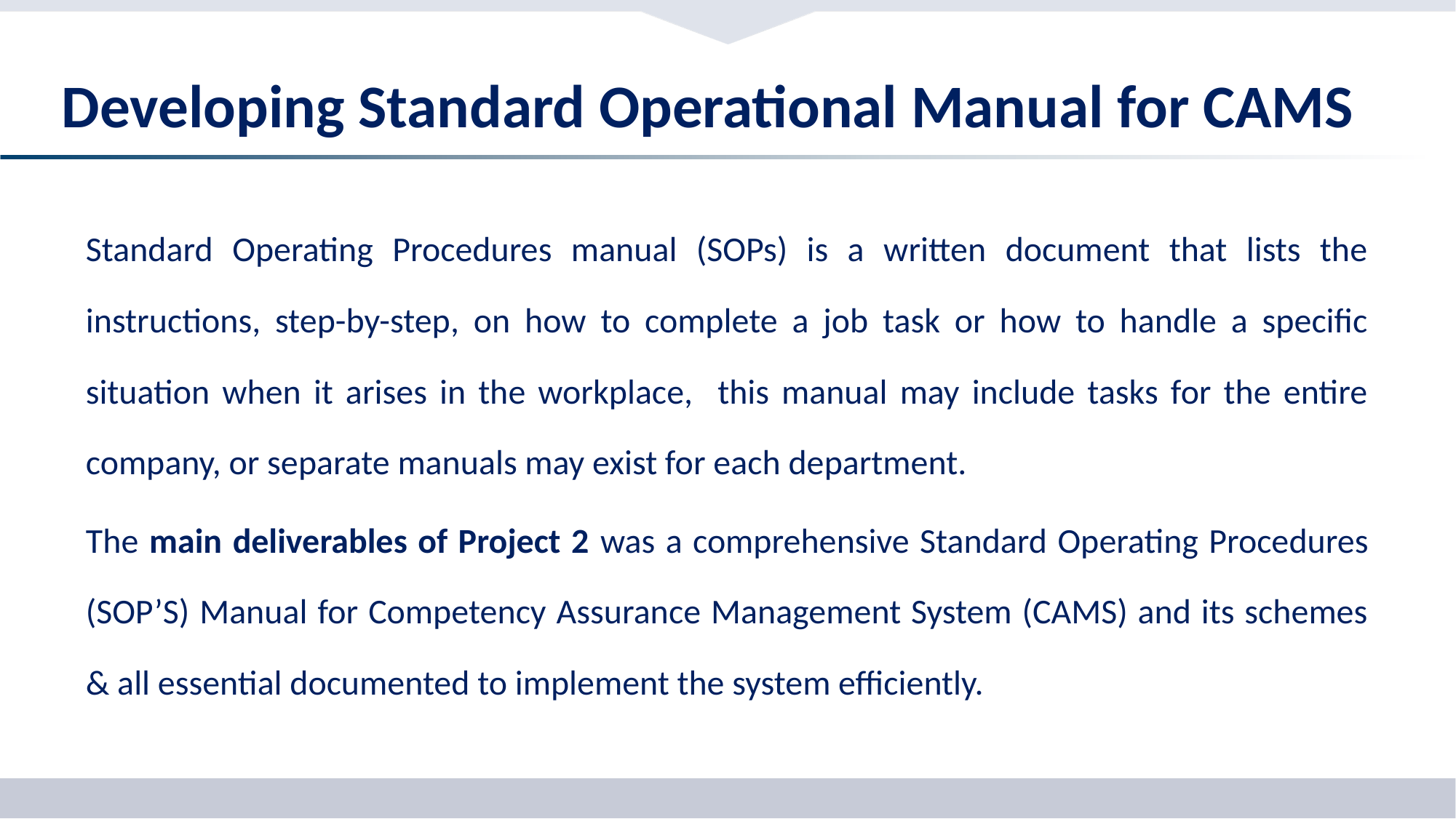

# Developing Standard Operational Manual for CAMS
Standard Operating Procedures manual (SOPs) is a written document that lists the instructions, step-by-step, on how to complete a job task or how to handle a specific situation when it arises in the workplace,  this manual may include tasks for the entire company, or separate manuals may exist for each department.
The main deliverables of Project 2 was a comprehensive Standard Operating Procedures (SOP’S) Manual for Competency Assurance Management System (CAMS) and its schemes & all essential documented to implement the system efficiently.